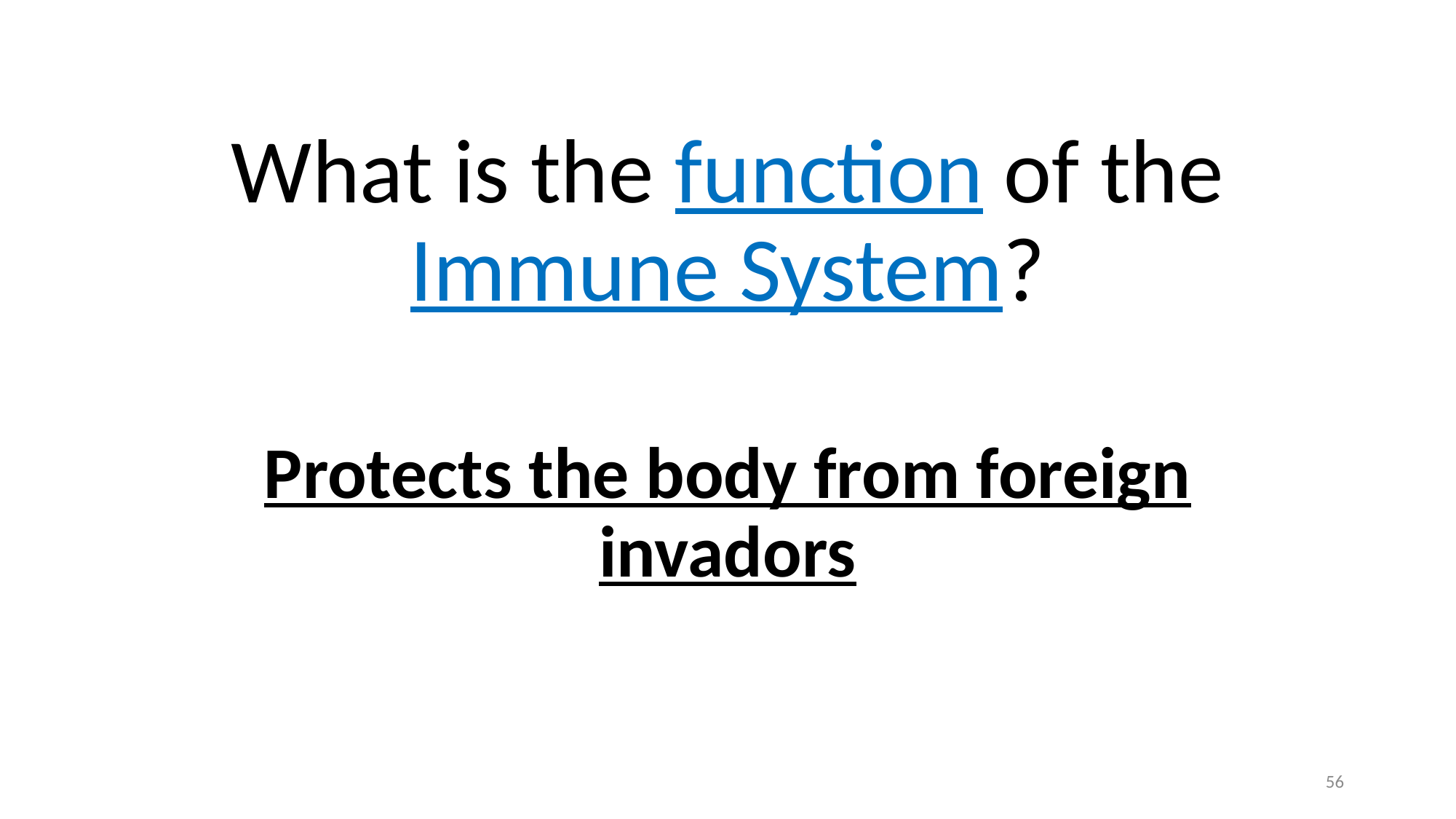

# What is the function of the Immune System?
Protects the body from foreign invadors
56